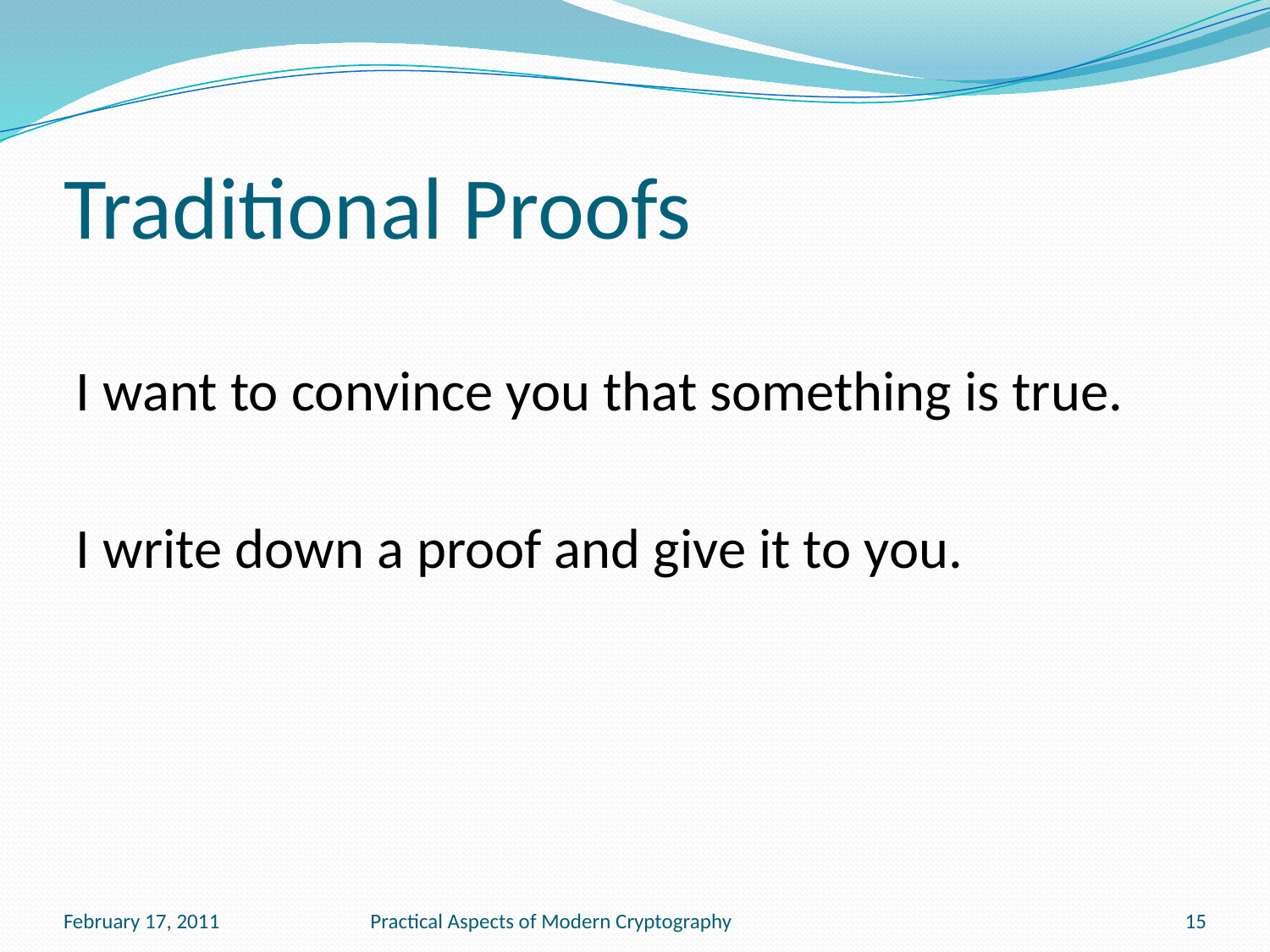

# Traditional Proofs

I want to convince you that something is true.

I write down a proof and give it to you.
February 17, 2011
Practical Aspects of Modern Cryptography
15